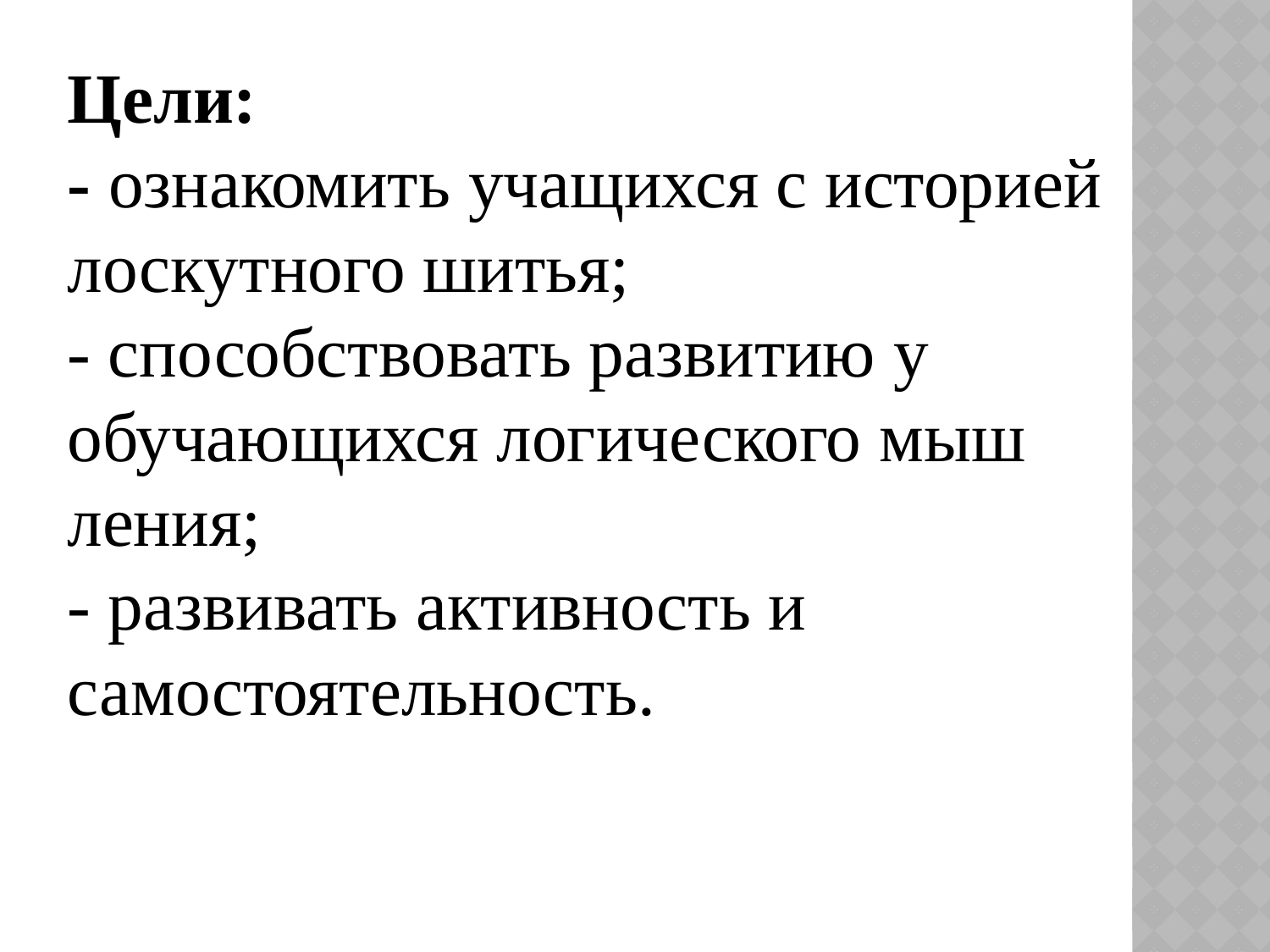

Цели:
- ознакомить учащихся с историей лоскутного шитья;
- способствовать развитию у обучающихся логического мыш­ления;
- развивать активность и самостоятельность.